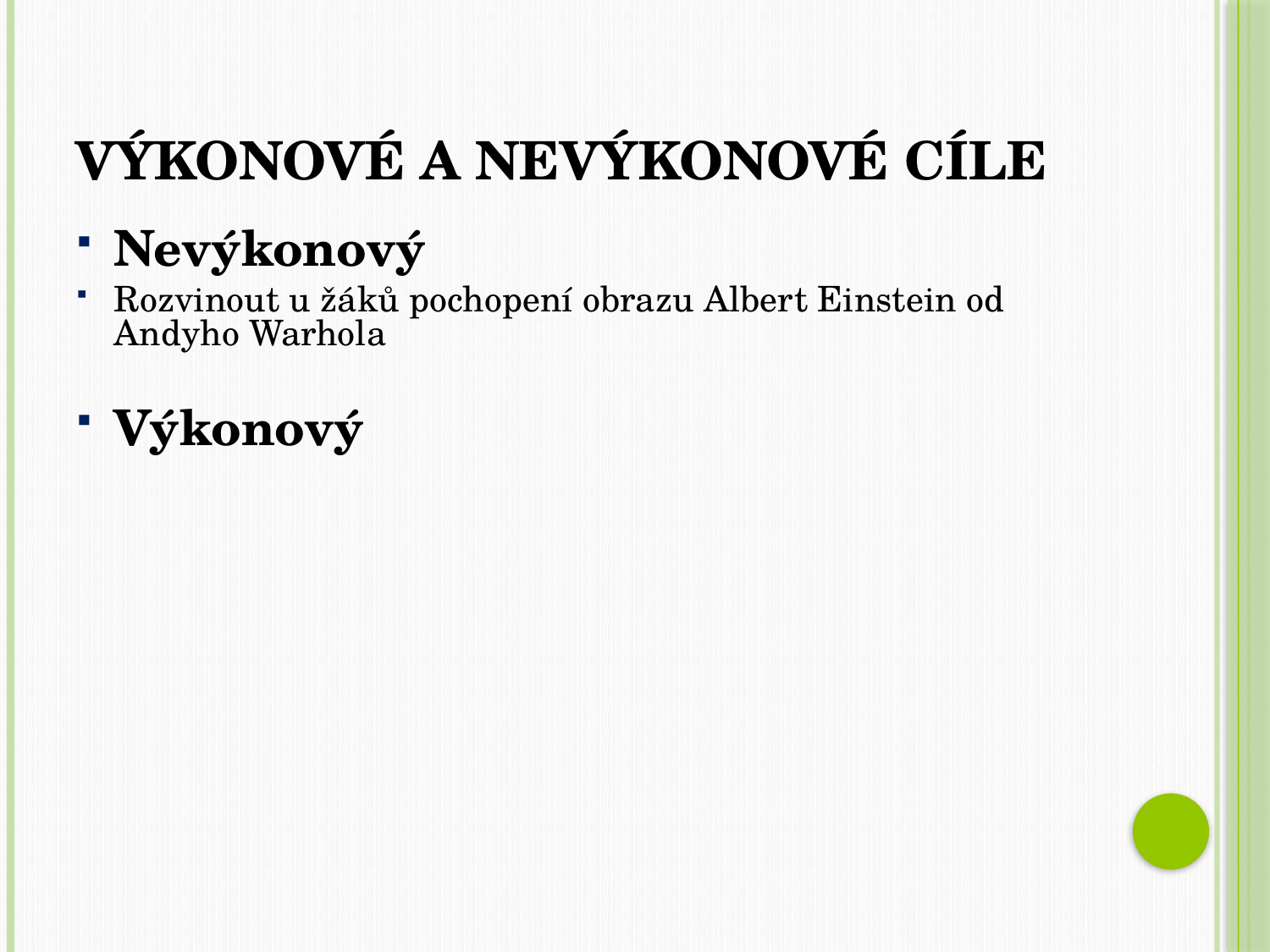

# Výkonové a nevýkonové cíle
Nevýkonový
Rozvinout u žáků pochopení obrazu Albert Einstein od Andyho Warhola

Výkonový